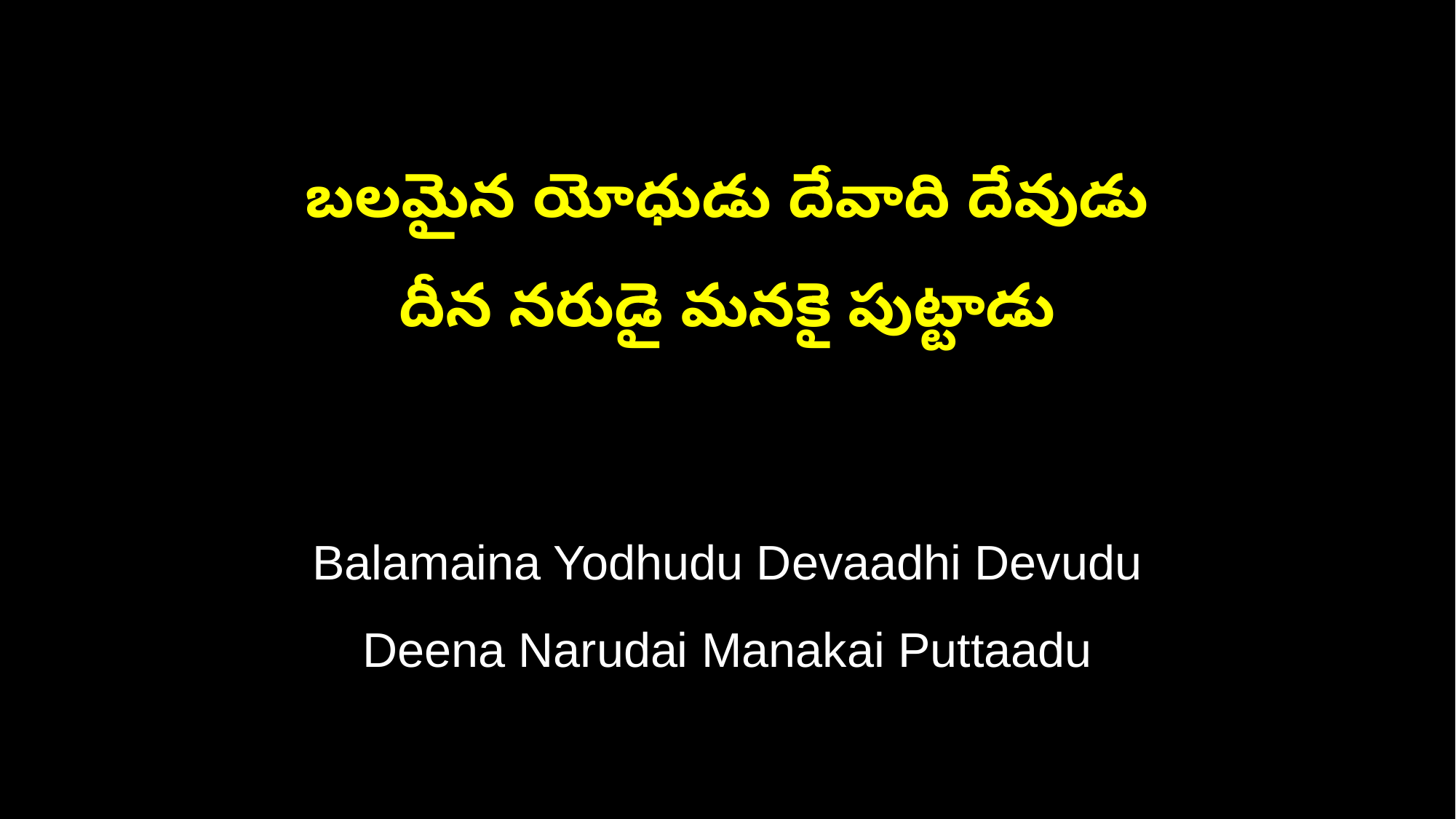

బలమైన యోధుడు దేవాది దేవుడు
దీన నరుడై మనకై పుట్టాడు
Balamaina Yodhudu Devaadhi Devudu
Deena Narudai Manakai Puttaadu